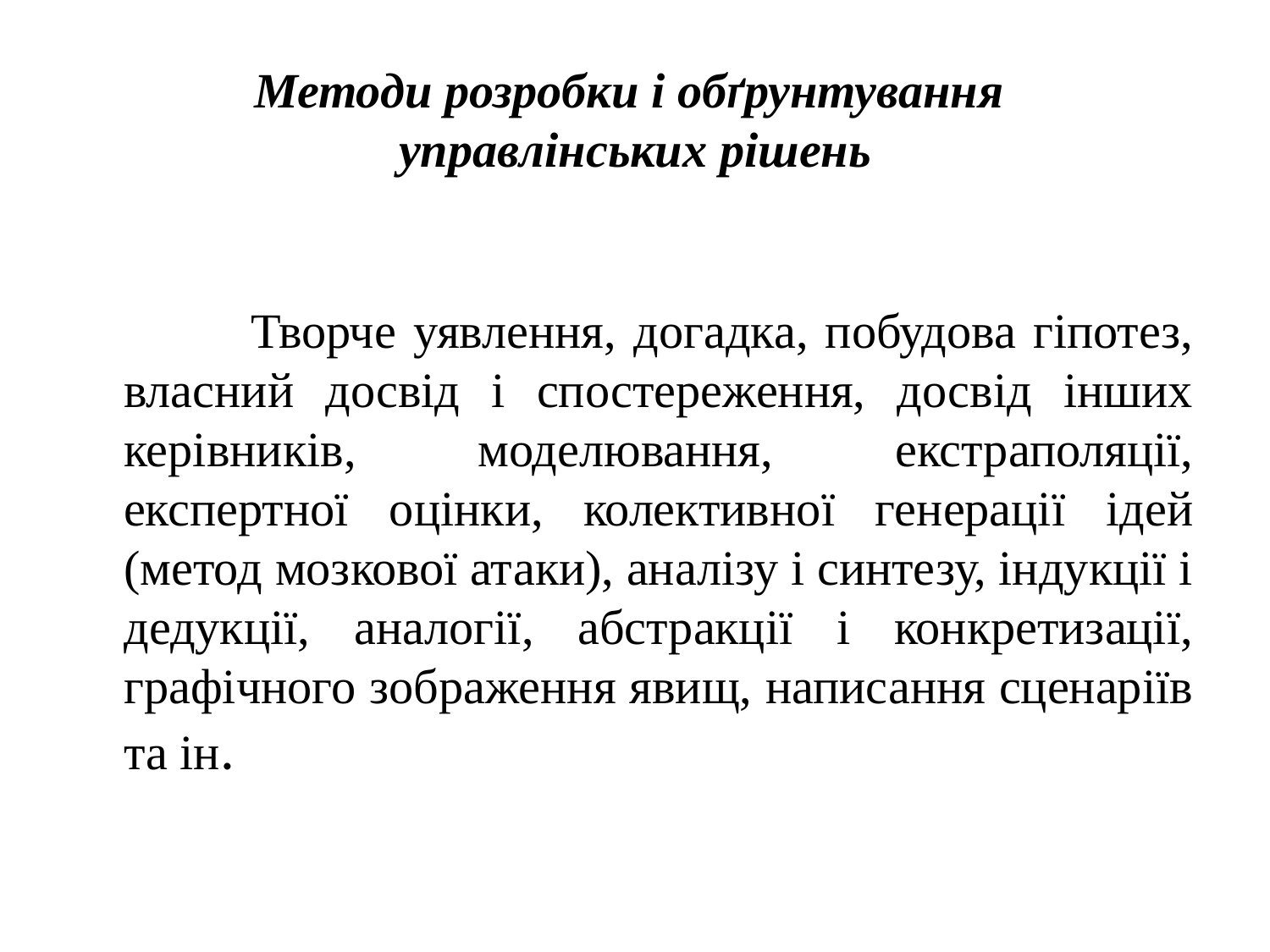

# Методи розробки і обґрунтування управлінських рішень

		Творче уявлення, догадка, побудова гіпотез, власний досвід і спостереження, досвід інших керівників, моделювання, екстраполяції, експертної оцінки, колективної генерації ідей (метод мозкової атаки), аналізу і синтезу, індукції і дедукції, аналогії, абстракції і конкретизації, графічного зображення явищ, написання сценаріїв та ін.